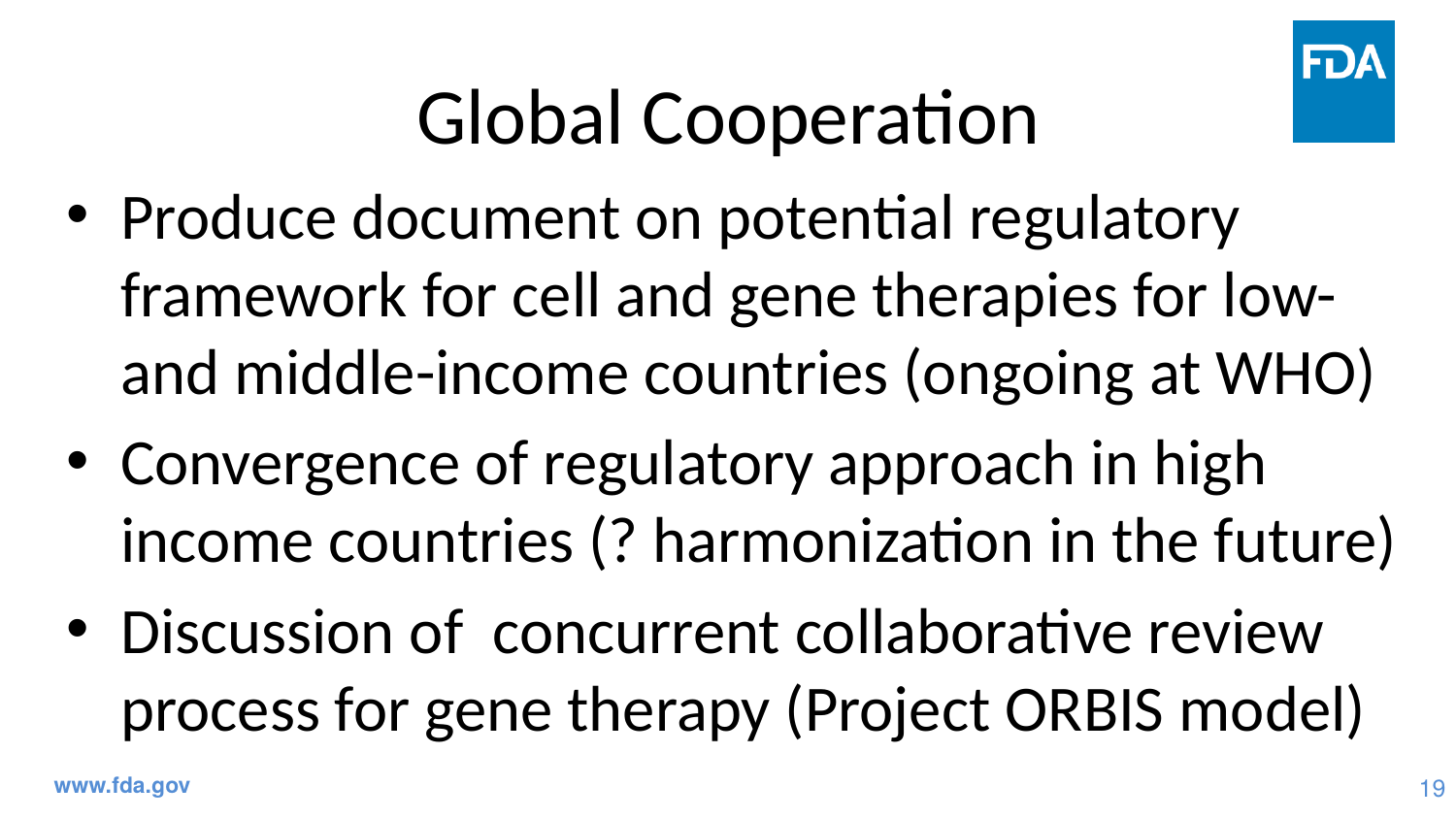

# Global Cooperation
Produce document on potential regulatory framework for cell and gene therapies for low- and middle-income countries (ongoing at WHO)
Convergence of regulatory approach in high income countries (? harmonization in the future)
Discussion of  concurrent collaborative review process for gene therapy (Project ORBIS model)

www.fda.gov